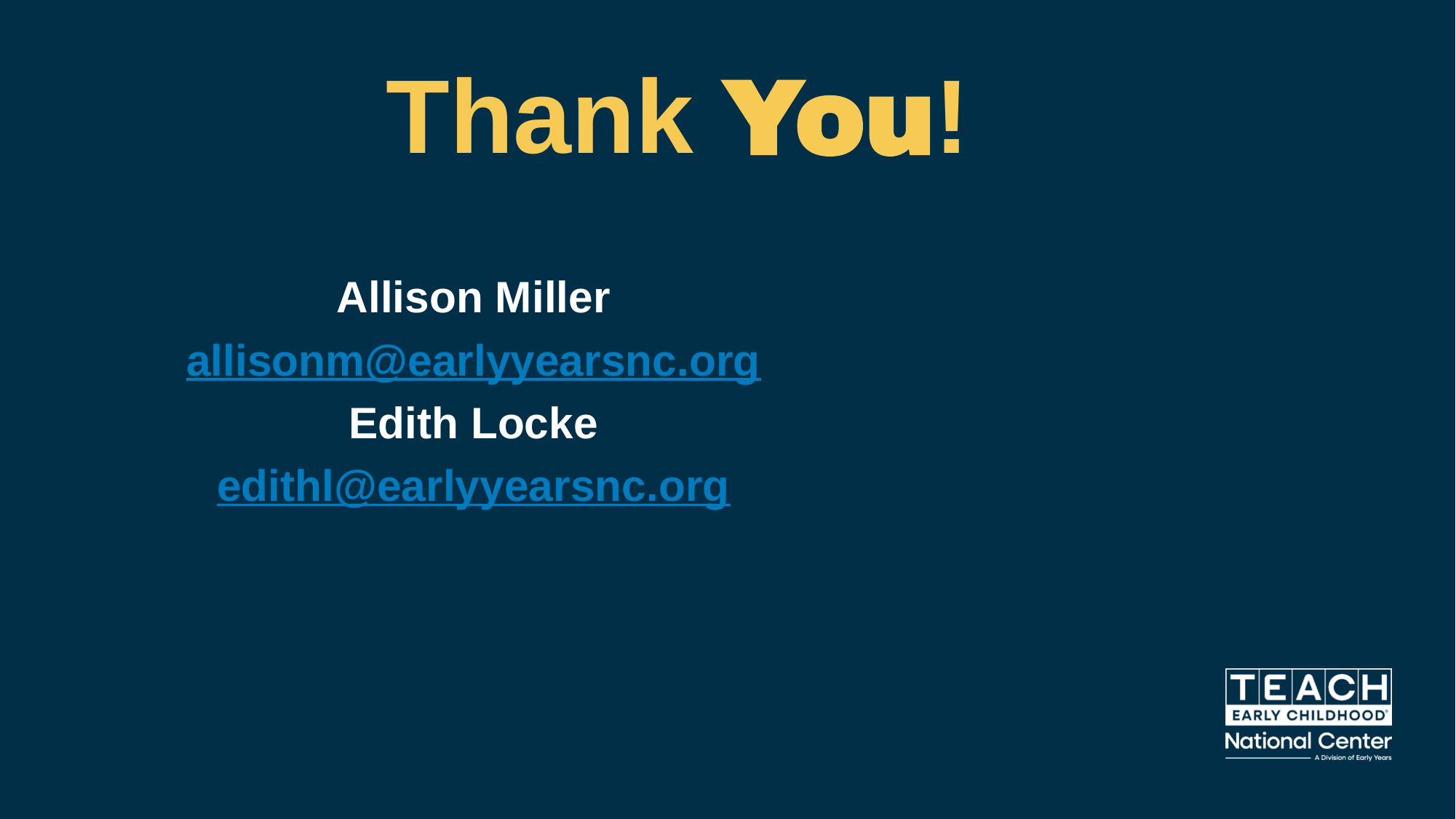

# Thank You!

Allison Miller
allisonm@earlyyearsnc.org
Edith Locke
edithl@earlyyearsnc.org